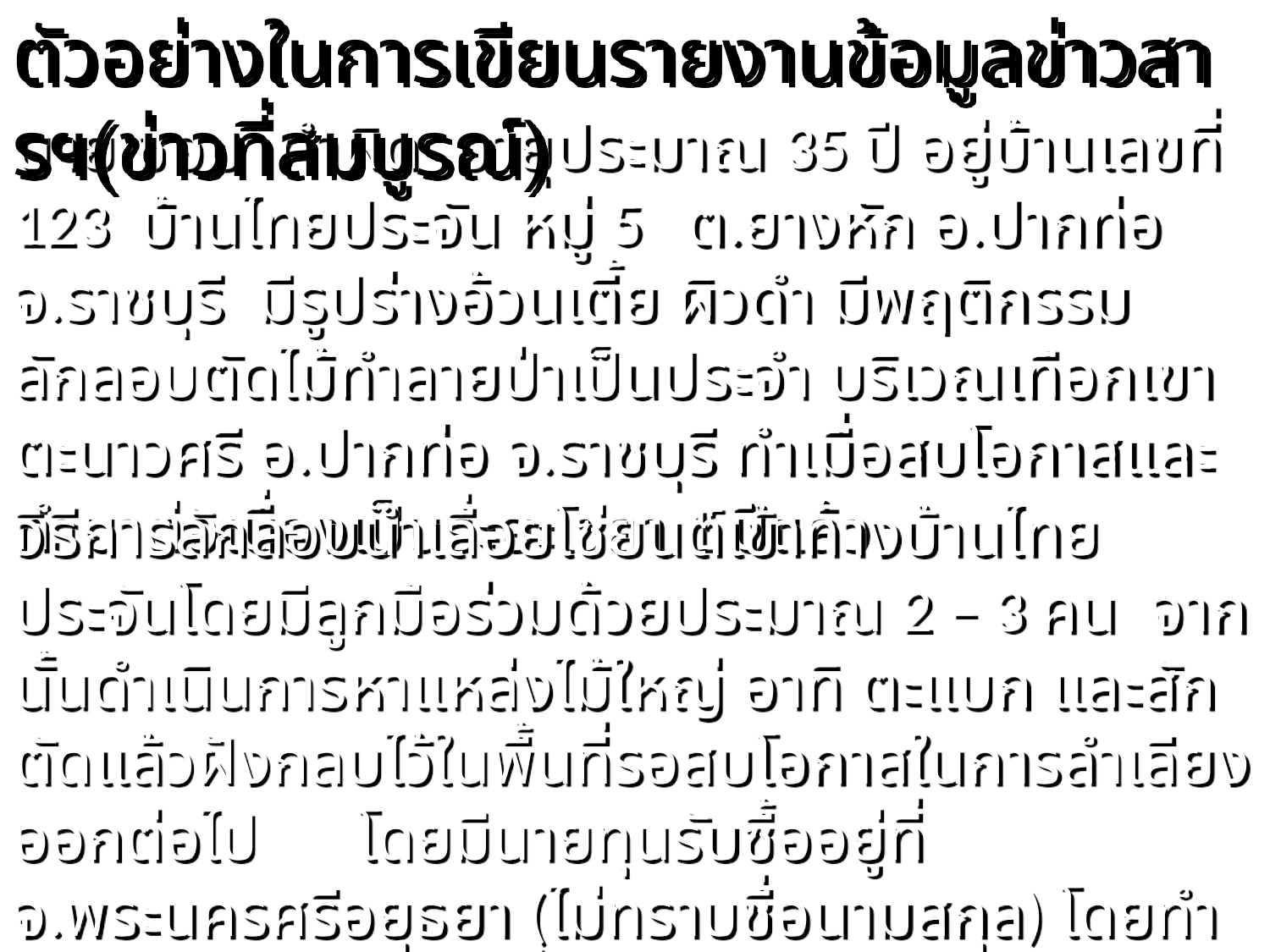

ตัวอย่างในการเขียนรายงานข้อมูลข่าวสารฯ(ข่าวที่สมบูรณ์)
นาย ชอบ  ทำผิด  อายุประมาณ 35 ปี อยู่บ้านเลขที่ 123  บ้านไทยประจัน หมู่ 5   ต.ยางหัก อ.ปากท่อ จ.ราชบุรี  มีรูปร่างอ้วนเตี้ย ผิวดำ มีพฤติกรรมลักลอบตัดไม้ทำลายป่าเป็นประจำ บริเวณเทือกเขาตะนาวศรี อ.ปากท่อ จ.ราชบุรี ทำเมื่อสบโอกาสและทำมาต่อเนื่องเป็นระยะเวลา 1 ปีแล้ว
วิธีการลักลอบนำเลื่อยโซ่ยนต์เข้าทางบ้านไทยประจันโดยมีลูกมือร่วมด้วยประมาณ 2 – 3 คน  จากนั้นดำเนินการหาแหล่งไม้ใหญ่ อาทิ ตะแบก และสัก ตัดแล้วฝังกลบไว้ในพื้นที่รอสบโอกาสในการลำเลียงออกต่อไป      โดยมีนายทุนรับซื้ออยู่ที่ จ.พระนครศรีอยุธยา (ไม่ทราบชื่อนามสกุล) โดยทำเป็นอาชีพ  จนมีฐานะร่ำรวยผิดปกติ